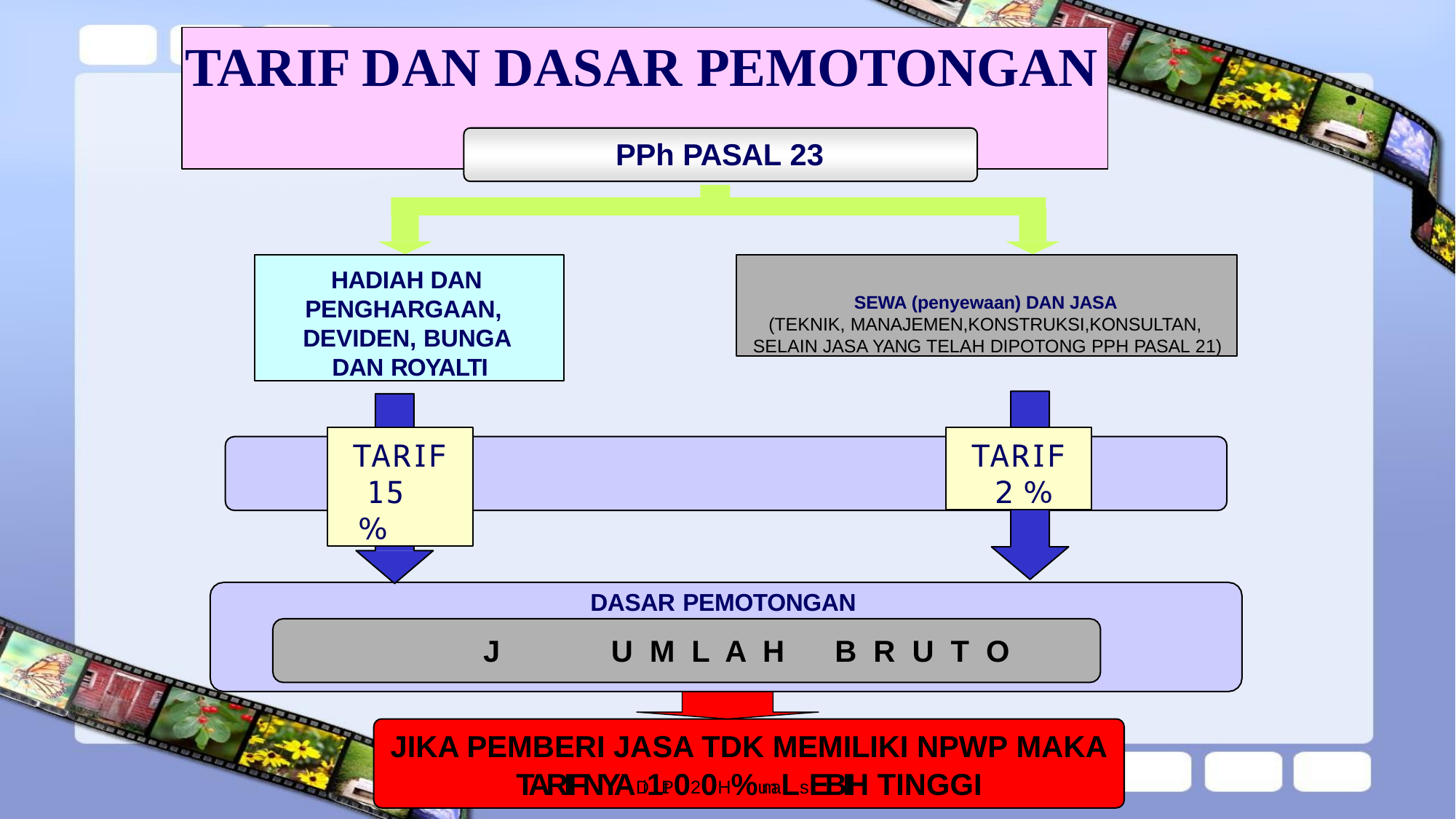

# TARIF DAN DASAR PEMOTONGAN

PPh PASAL 23

HADIAH DAN  PENGHARGAAN,  DEVIDEN, BUNGA  DAN ROYALTI

SEWA (penyewaan) DAN JASA
(TEKNIK, MANAJEMEN,KONSTRUKSI,KONSULTAN,  SELAIN JASA YANG TELAH DIPOTONG PPH PASAL 21)

TARIF  15 %
TARIF  2 %

DASAR PEMOTONGAN
J	U	M	L A	H	B	R	U	T	O

JIKA PEMBERI JASA TDK MEMILIKI NPWP MAKA
TARIFNYADi1t.P020H%umaLsEBIH TINGGI